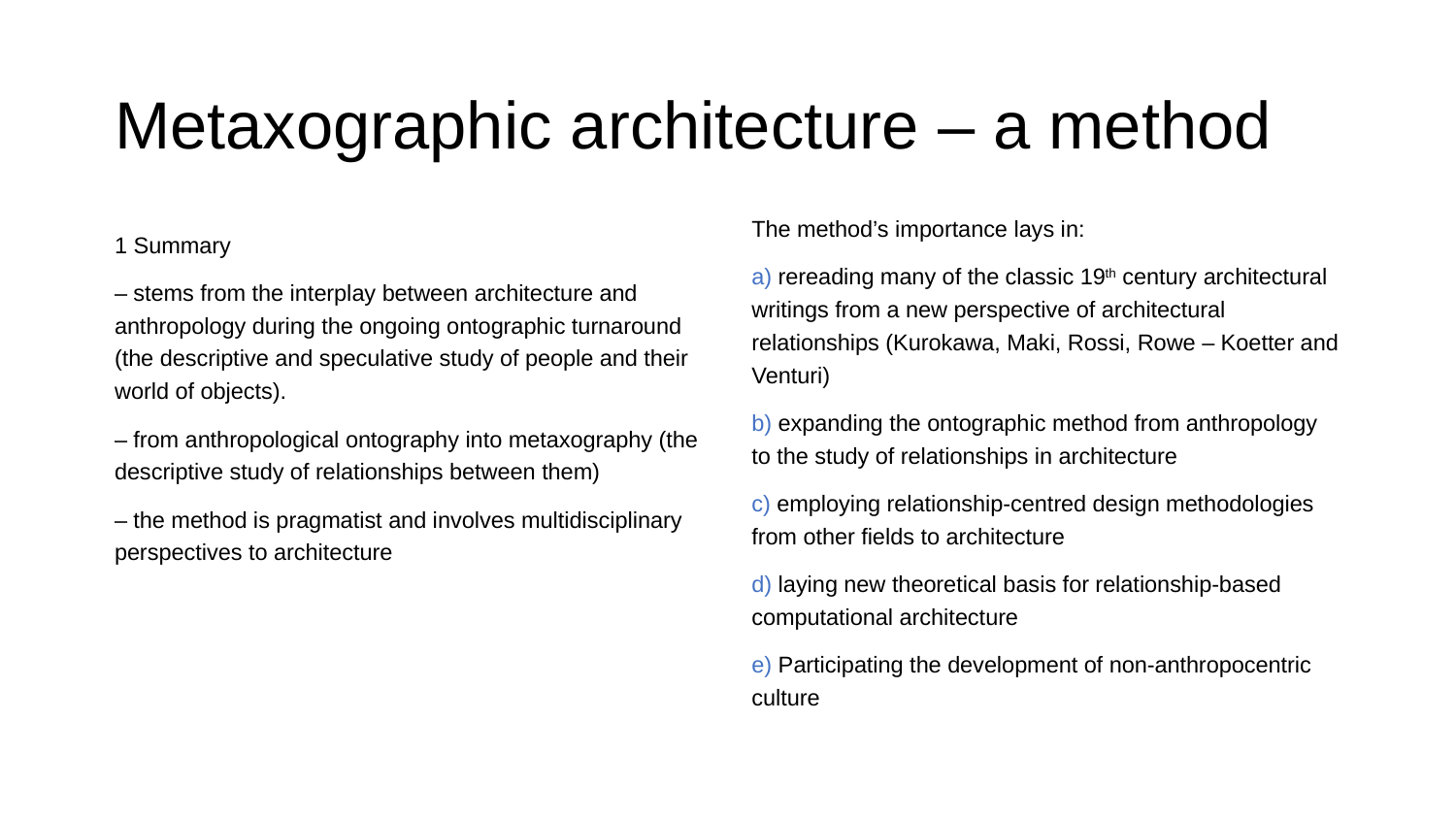

# Metaxographic architecture – a method
The method’s importance lays in:
a) rereading many of the classic 19th century architectural writings from a new perspective of architectural relationships (Kurokawa, Maki, Rossi, Rowe – Koetter and Venturi)
b) expanding the ontographic method from anthropology to the study of relationships in architecture
c) employing relationship-centred design methodologies from other fields to architecture
d) laying new theoretical basis for relationship-based computational architecture
e) Participating the development of non-anthropocentric culture

1 Summary
– stems from the interplay between architecture and anthropology during the ongoing ontographic turnaround (the descriptive and speculative study of people and their world of objects).
– from anthropological ontography into metaxography (the descriptive study of relationships between them)
– the method is pragmatist and involves multidisciplinary perspectives to architecture